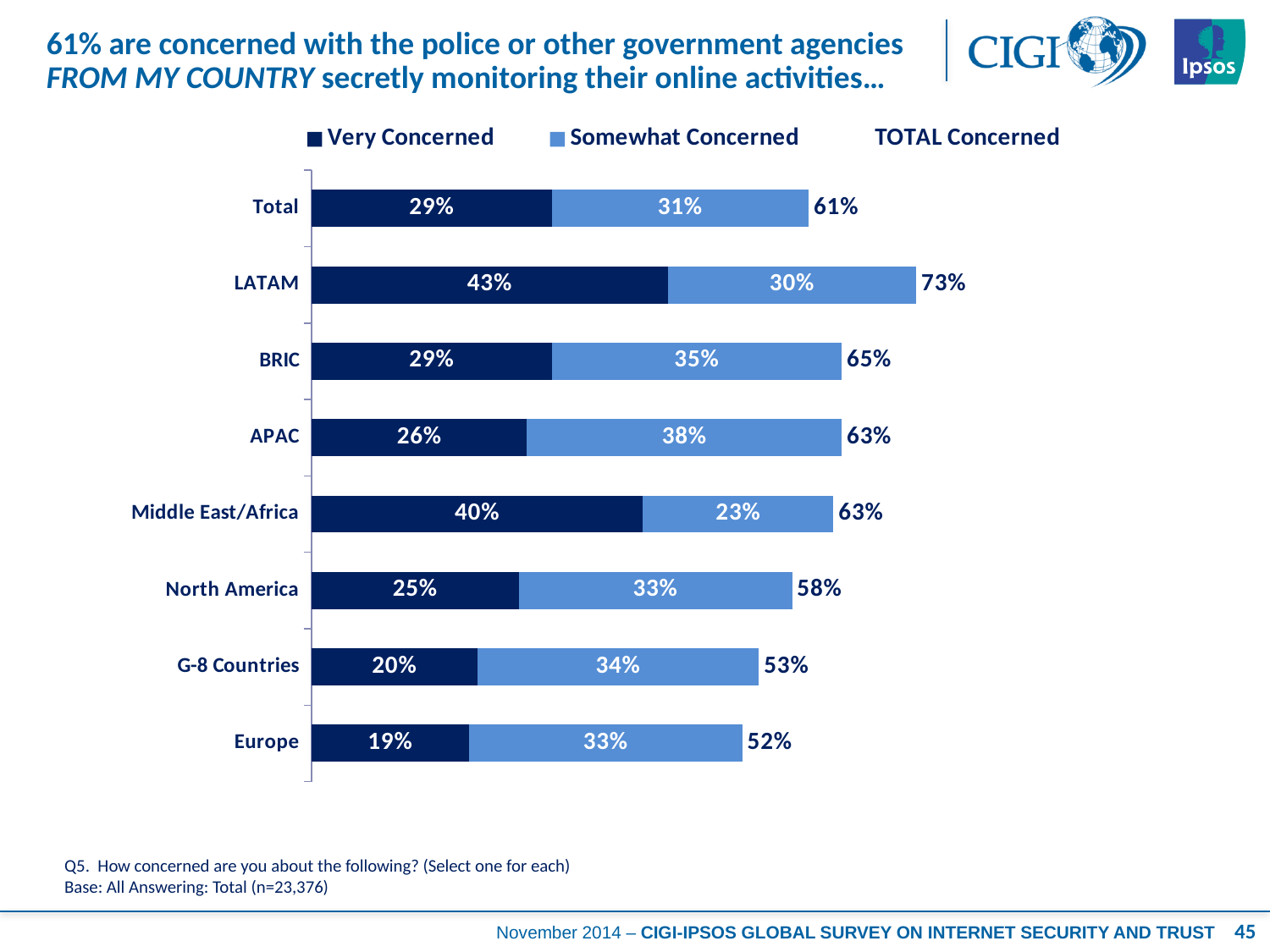

# 61% are concerned with the police or other government agencies FROM MY COUNTRY secretly monitoring their online activities…

### Chart

| Category | Very Concerned | Somewhat Concerned | TOTAL Concerned |
|---|---|---|---|
| Total | 0.29 | 0.31 | 0.61 |
| LATAM | 0.43 | 0.3 | 0.73 |
| BRIC | 0.29 | 0.35 | 0.65 |
| APAC | 0.26 | 0.38 | 0.63 |
| Middle East/Africa | 0.4 | 0.23 | 0.63 |
| North America | 0.25 | 0.33 | 0.58 |
| G-8 Countries | 0.2 | 0.34 | 0.53 |
| Europe | 0.19 | 0.33 | 0.52 |
Q5.  How concerned are you about the following? (Select one for each)
Base: All Answering: Total (n=23,376)
45